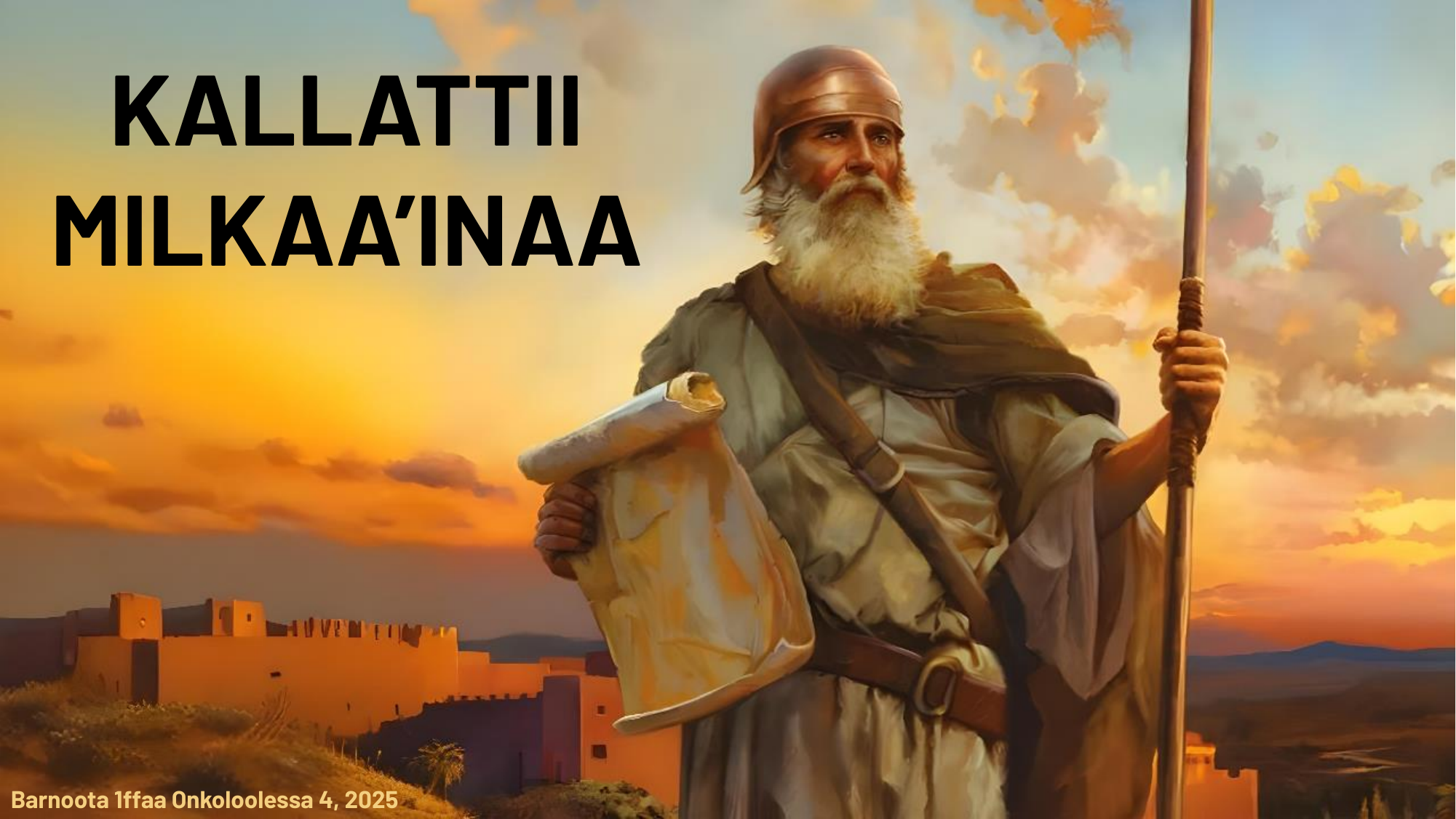

KALLATTII MILKAA’INAA
Barnoota 1ffaa Onkoloolessa 4, 2025